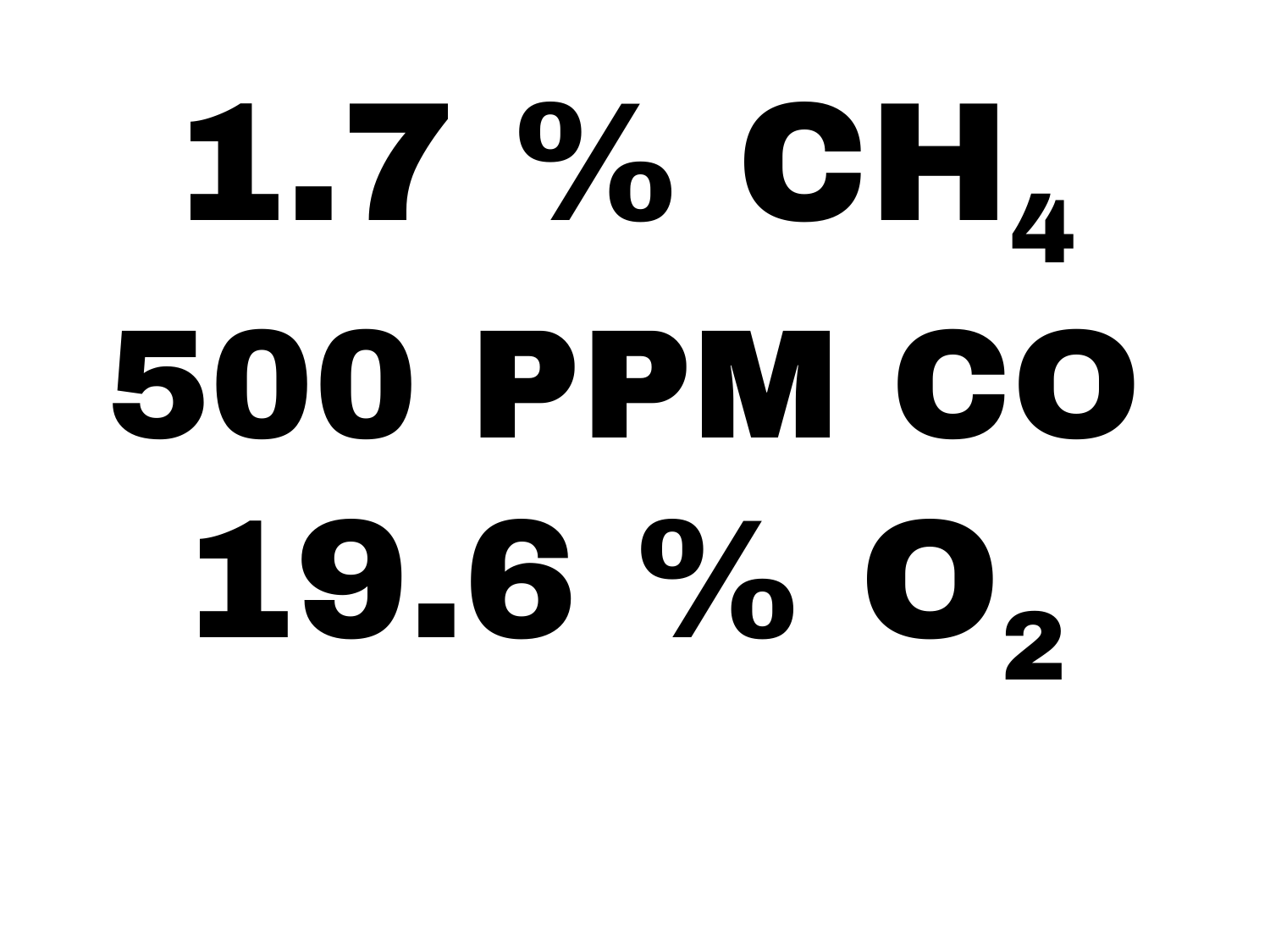

# 1.7 % CH4 500 PPM CO 19.6 % O2